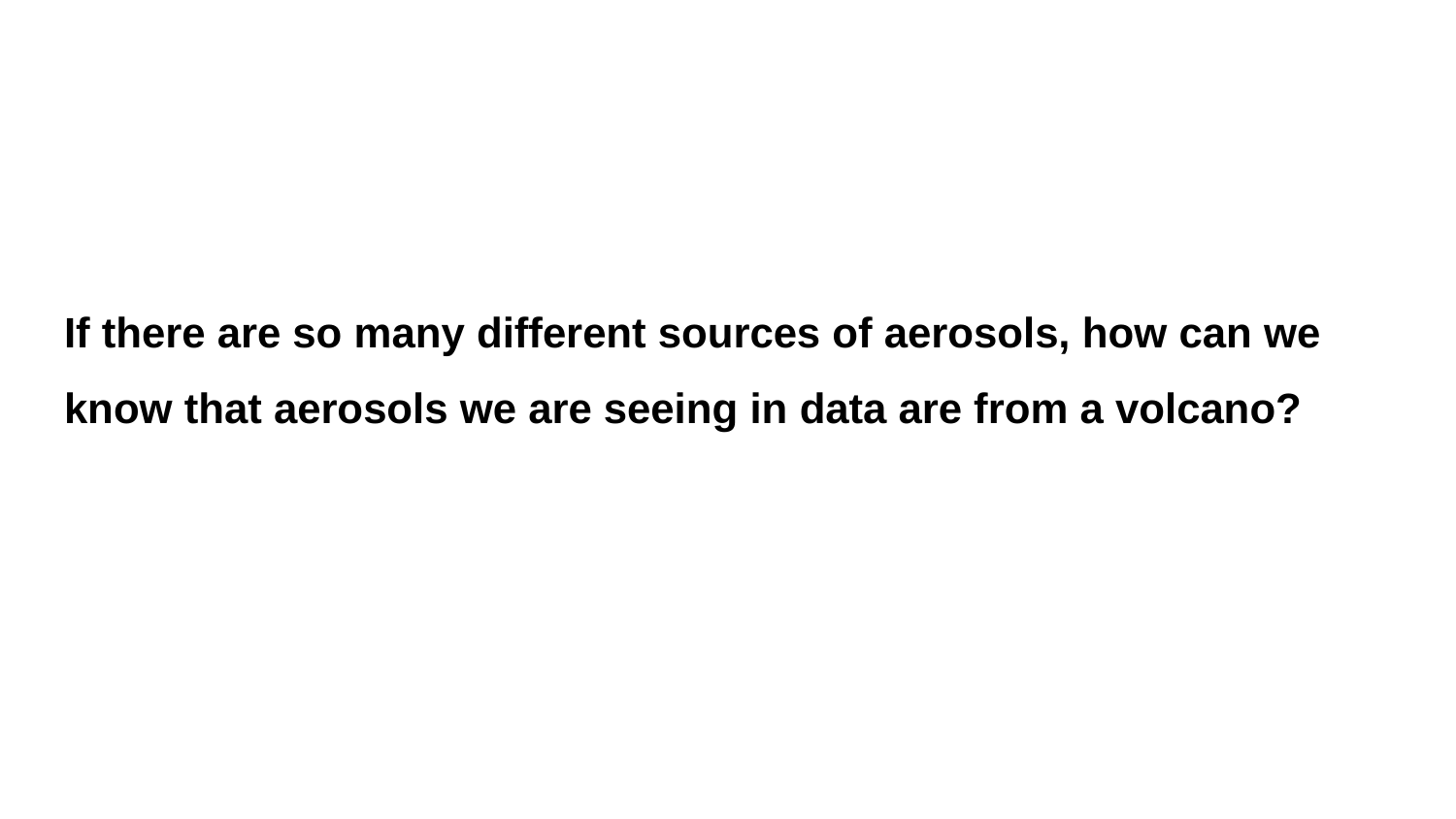

If there are so many different sources of aerosols, how can we know that aerosols we are seeing in data are from a volcano?